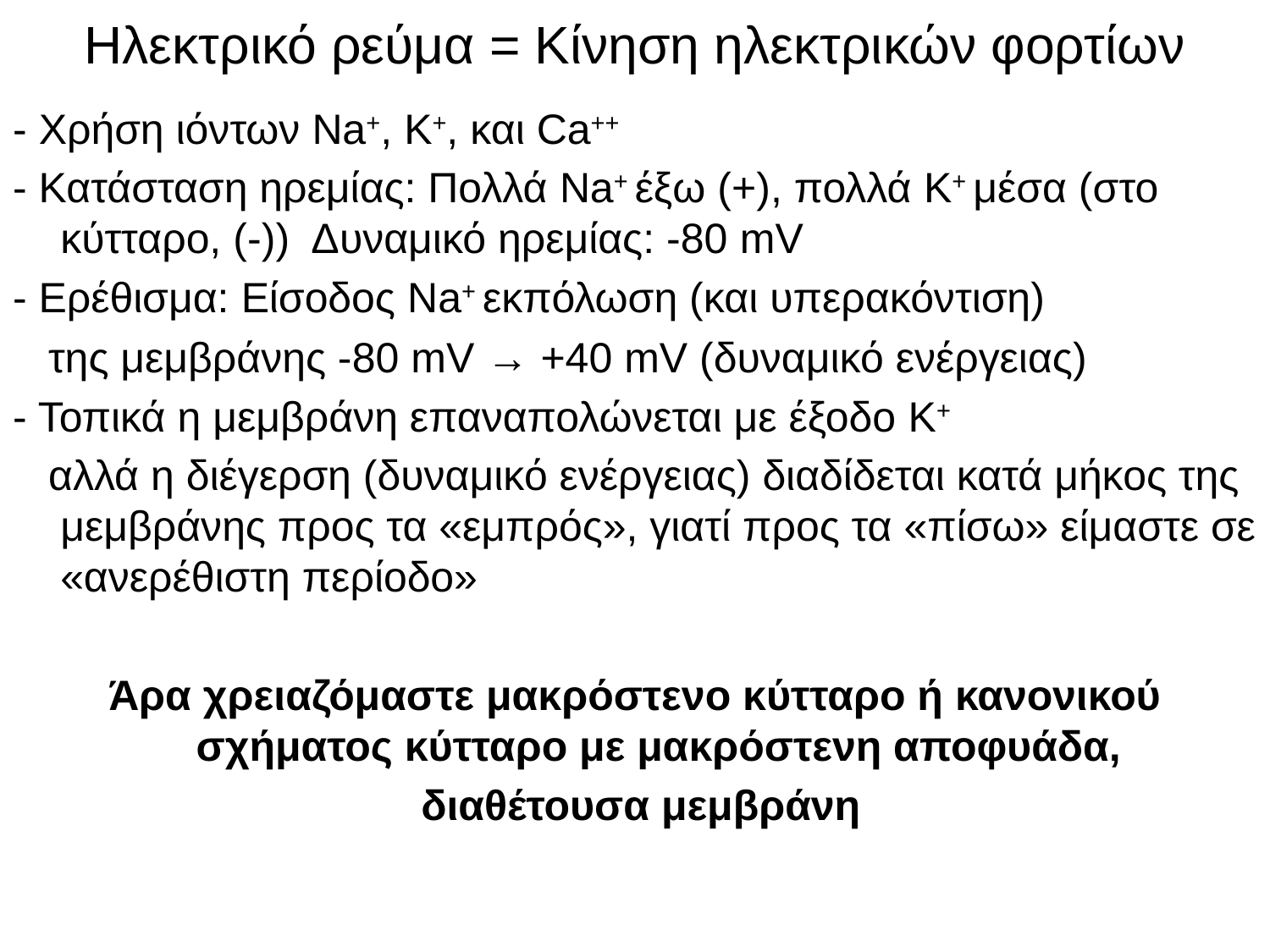

# Ηλεκτρικό ρεύμα = Κίνηση ηλεκτρικών φορτίων
- Χρήση ιόντων Na+, K+, και Ca++
- Κατάσταση ηρεμίας: Πολλά Na+ έξω (+), πολλά K+ μέσα (στο κύτταρο, (-))  Δυναμικό ηρεμίας: -80 mV
- Ερέθισμα: Είσοδος Na+ εκπόλωση (και υπερακόντιση)
   της μεμβράνης -80 mV → +40 mV (δυναμικό ενέργειας)
- Τοπικά η μεμβράνη επαναπολώνεται με έξοδο K+
   αλλά η διέγερση (δυναμικό ενέργειας) διαδίδεται κατά μήκος της μεμβράνης προς τα «εμπρός», γιατί προς τα «πίσω» είμαστε σε «ανερέθιστη περίοδο»

Άρα χρειαζόμαστε μακρόστενο κύτταρο ή κανονικού σχήματος κύτταρο με μακρόστενη αποφυάδα,
 διαθέτουσα μεμβράνη